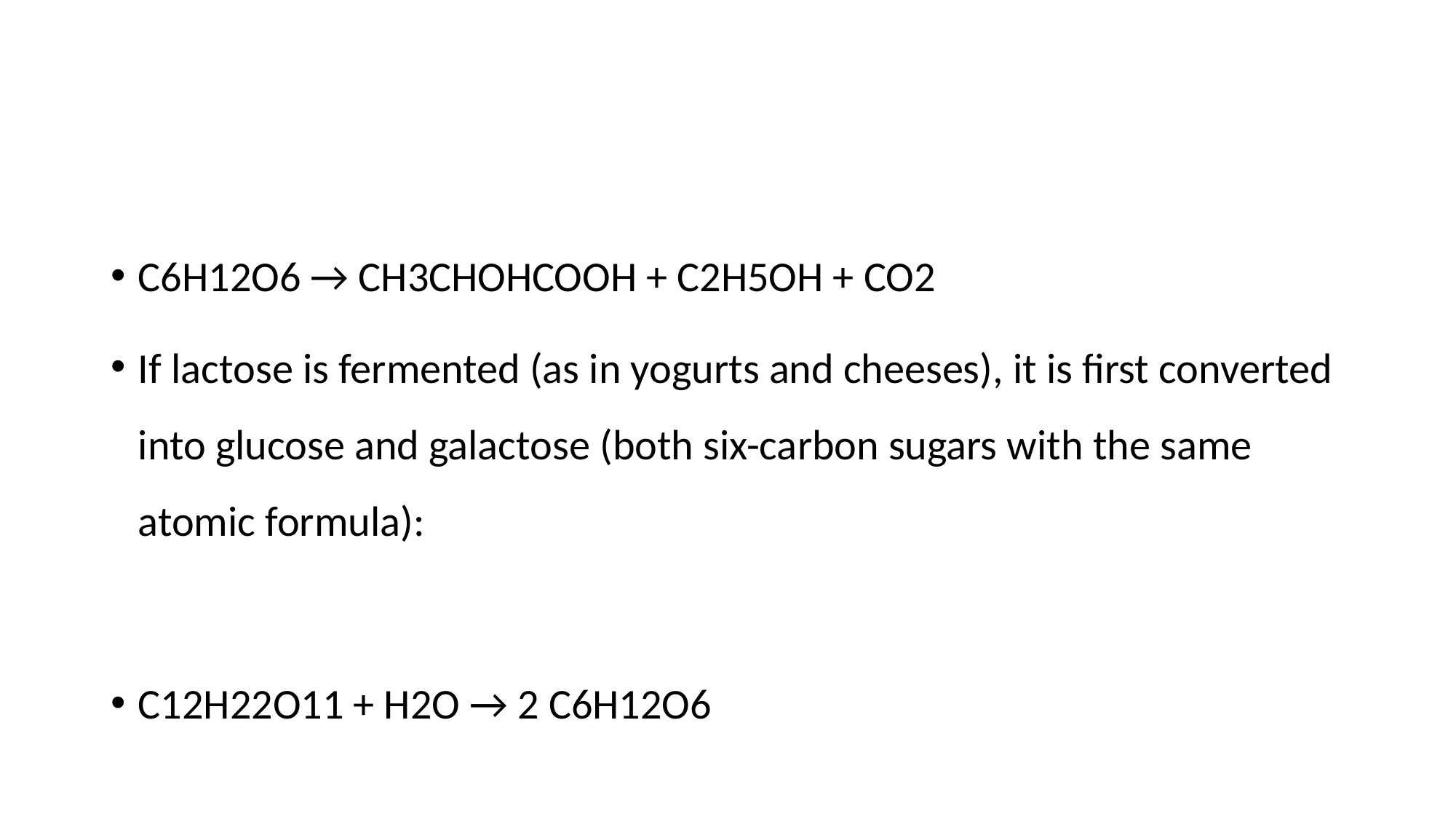

#
C6H12O6 → CH3CHOHCOOH + C2H5OH + CO2
If lactose is fermented (as in yogurts and cheeses), it is first converted into glucose and galactose (both six-carbon sugars with the same atomic formula):

C12H22O11 + H2O → 2 C6H12O6